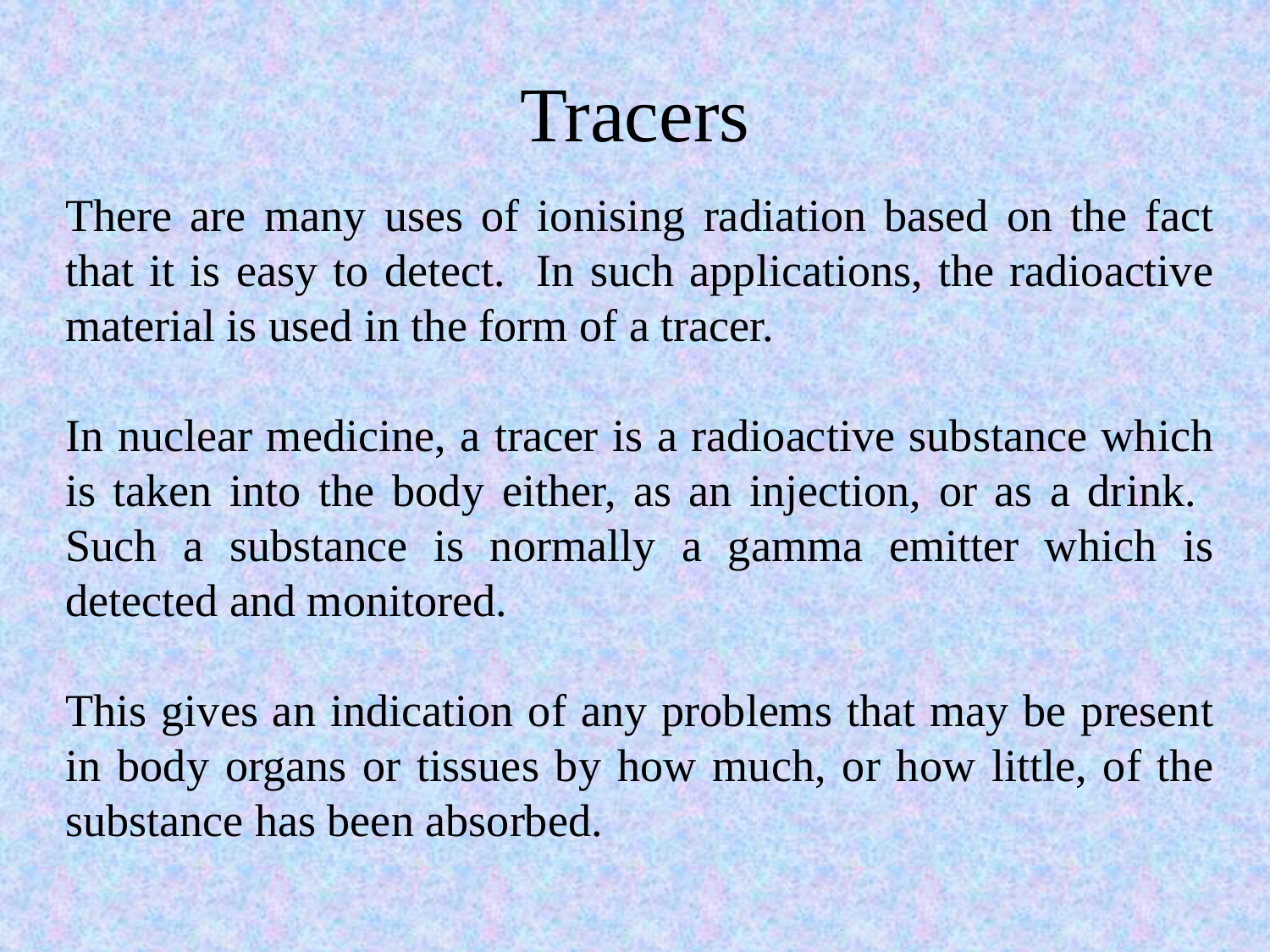

# Tracers
There are many uses of ionising radiation based on the fact that it is easy to detect.  In such applications, the radioactive material is used in the form of a tracer.

In nuclear medicine, a tracer is a radioactive substance which is taken into the body either, as an injection, or as a drink.  Such a substance is normally a gamma emitter which is detected and monitored.

This gives an indication of any problems that may be present in body organs or tissues by how much, or how little, of the substance has been absorbed.